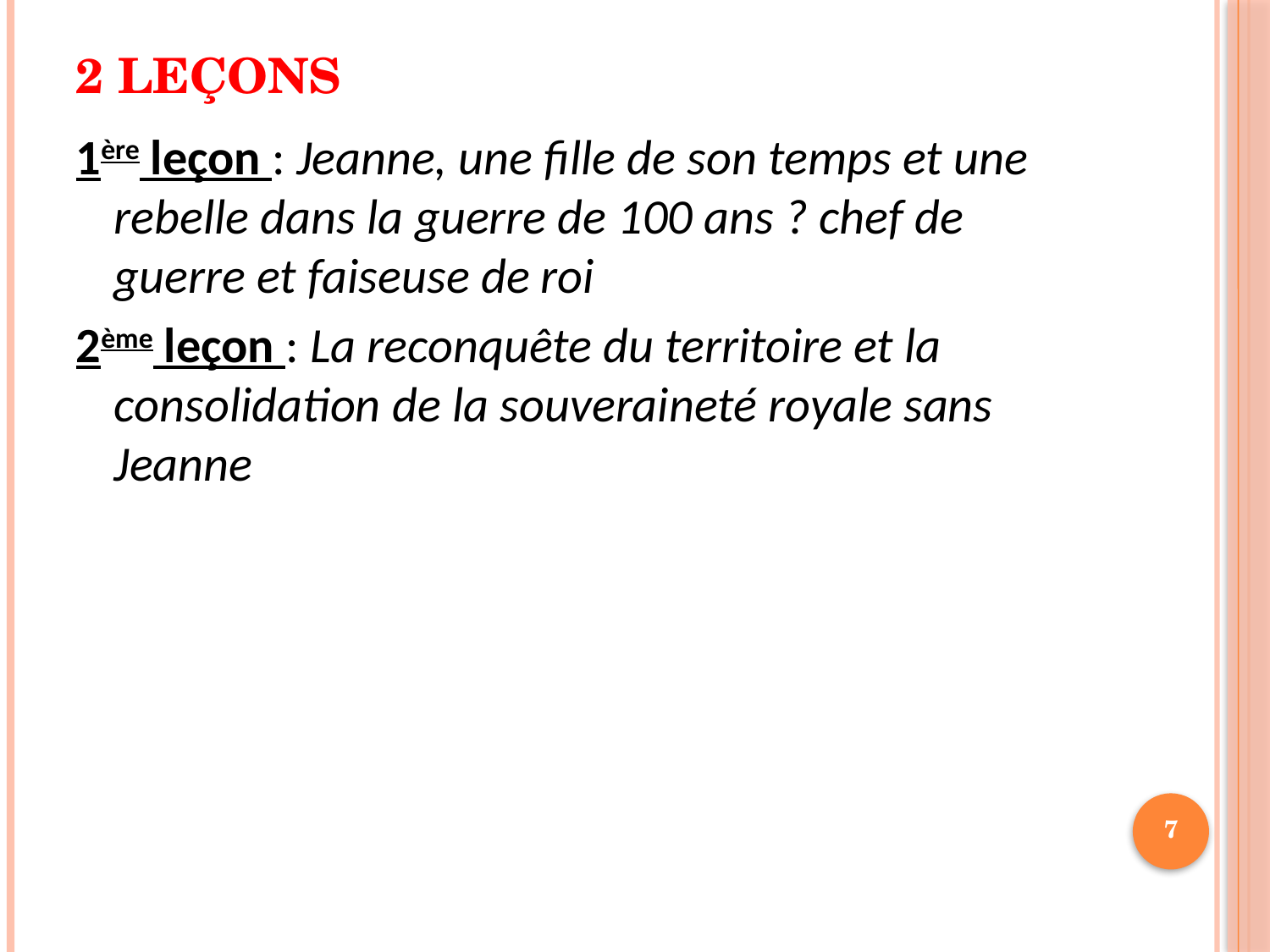

# 2 leçons
1ère leçon : Jeanne, une fille de son temps et une  rebelle dans la guerre de 100 ans ? chef de guerre et faiseuse de roi
2ème leçon : La reconquête du territoire et la consolidation de la souveraineté royale sans Jeanne
7